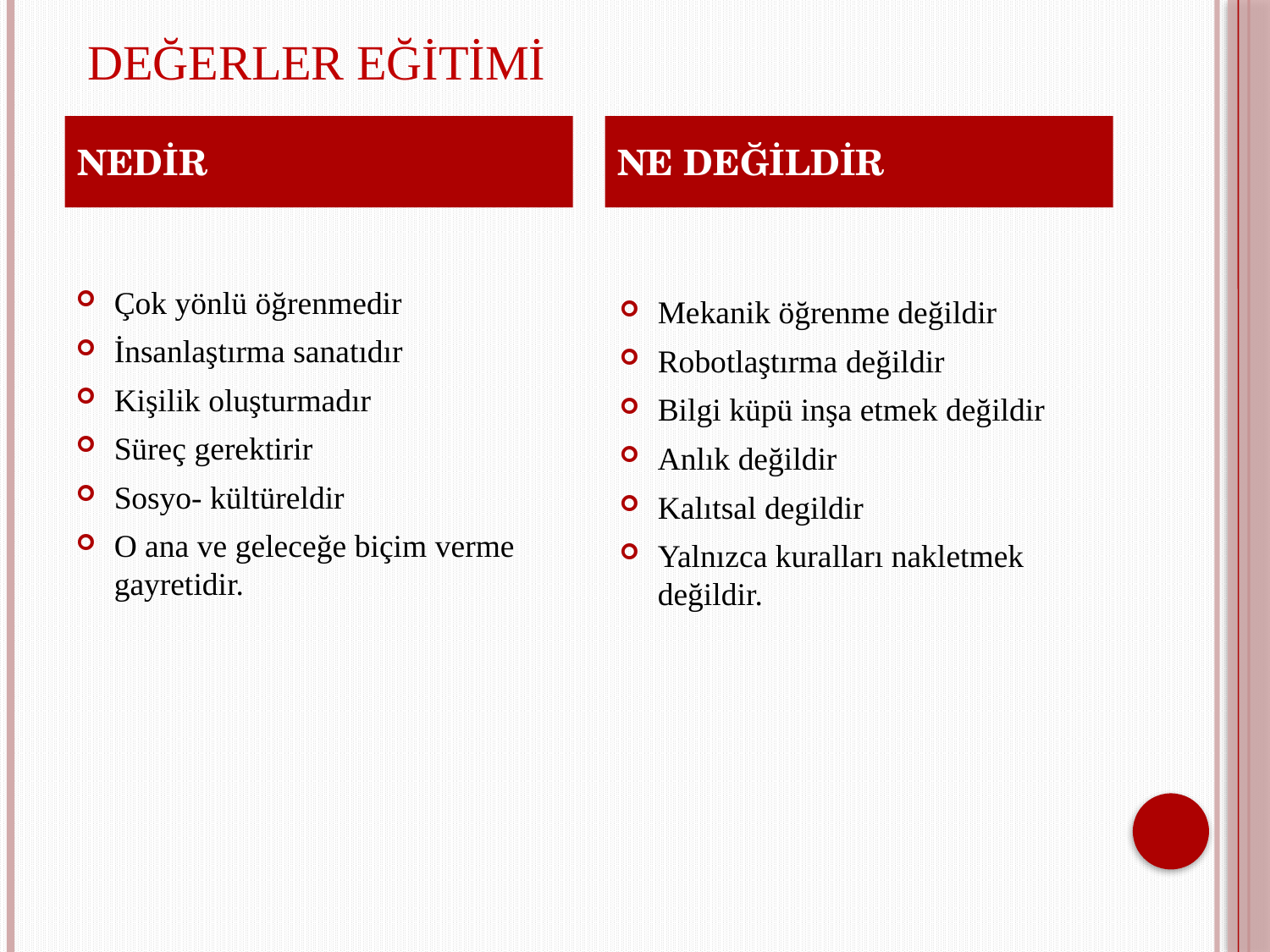

# DEĞERLER EĞİTİMİ
NEDİR
NE DEĞİLDİR
Çok yönlü öğrenmedir
İnsanlaştırma sanatıdır
Kişilik oluşturmadır
Süreç gerektirir
Sosyo- kültüreldir
O ana ve geleceğe biçim verme gayretidir.

Mekanik öğrenme değildir
Robotlaştırma değildir
Bilgi küpü inşa etmek değildir
Anlık değildir
Kalıtsal degildir
Yalnızca kuralları nakletmek değildir.